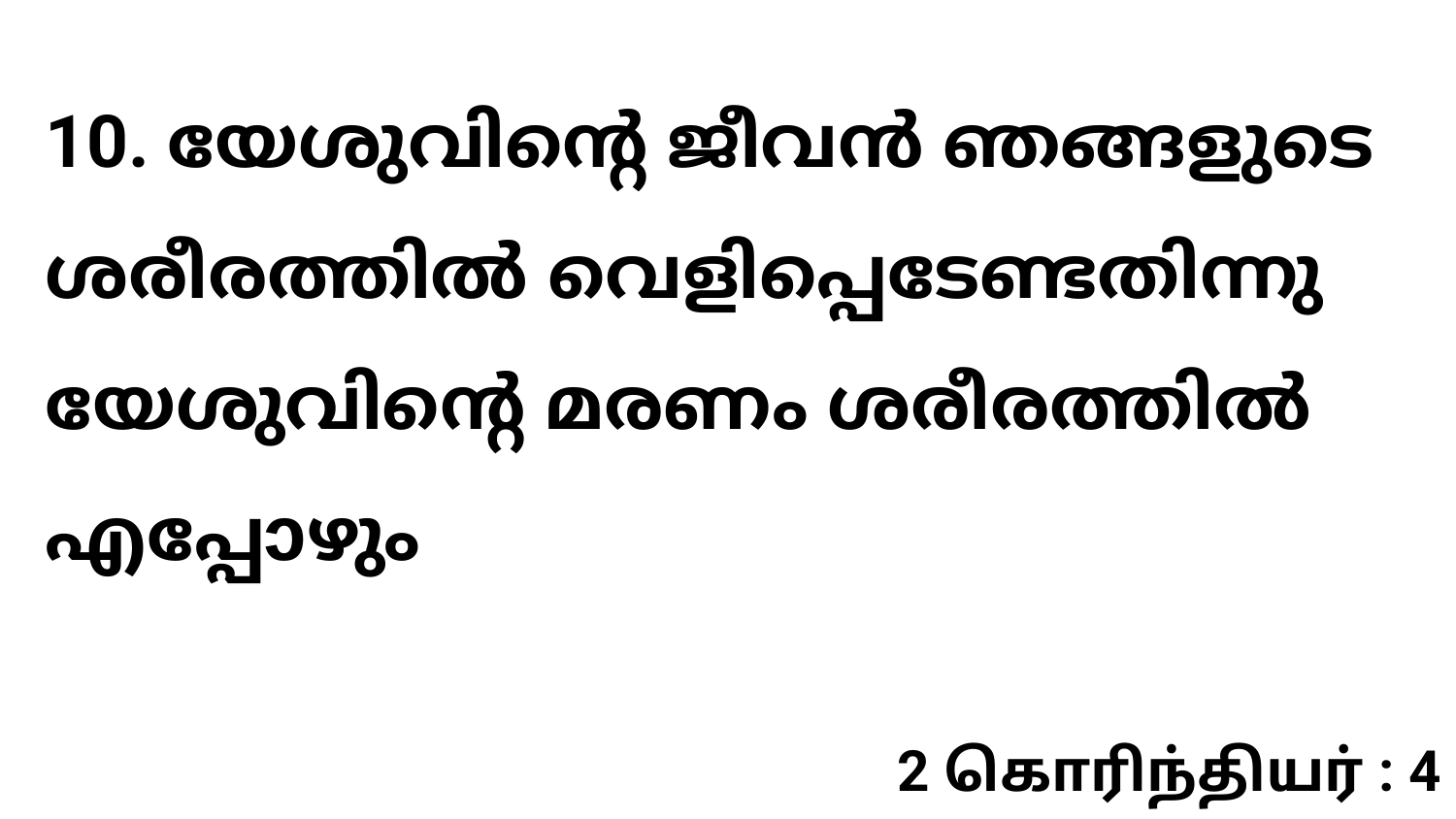

10. യേശുവിന്റെ ജീവൻ ഞങ്ങളുടെ ശരീരത്തിൽ വെളിപ്പെടേണ്ടതിന്നു യേശുവിന്റെ മരണം ശരീരത്തിൽ എപ്പോഴും
2 கொரிந்தியர் : 4